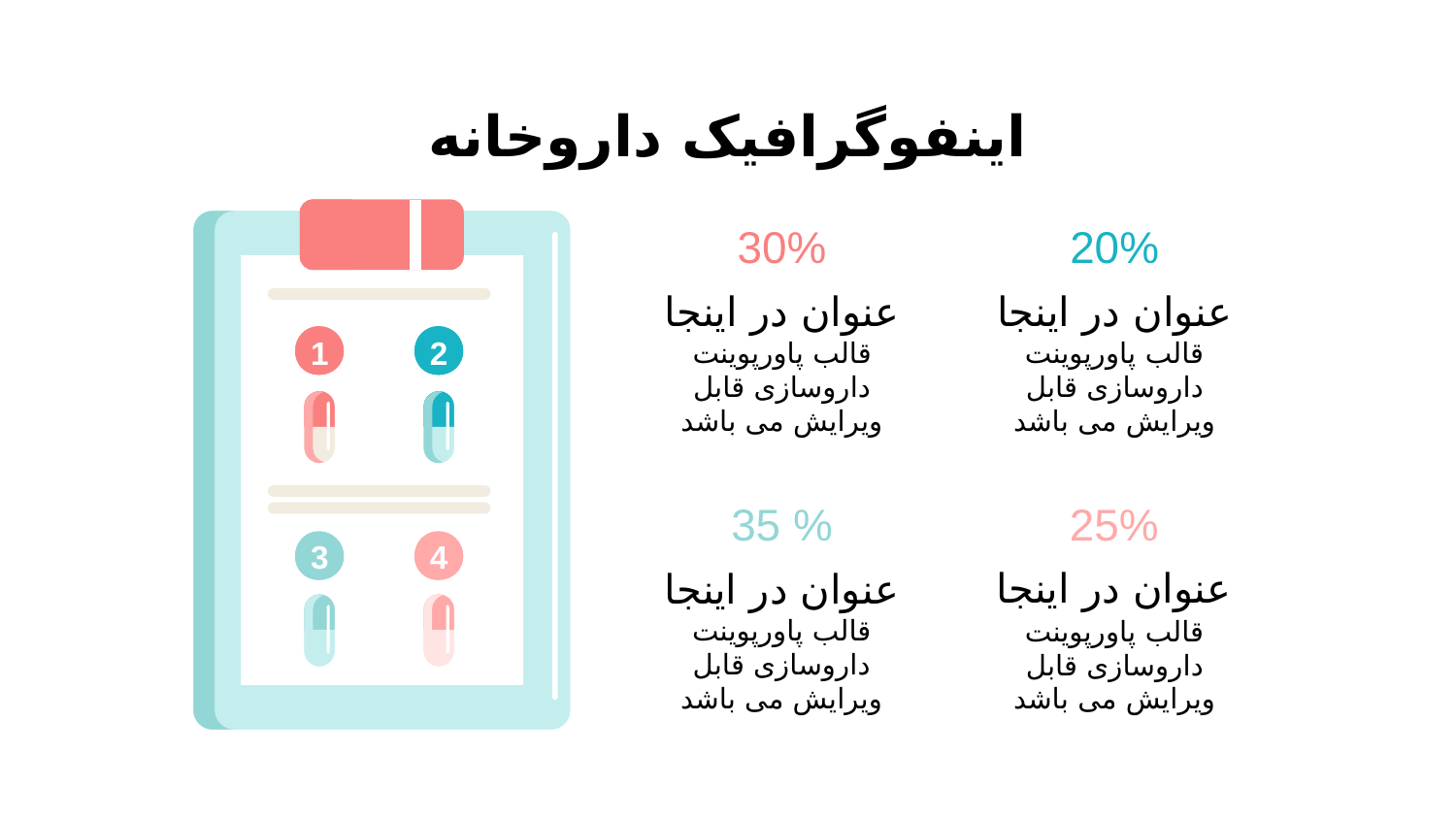

# اینفوگرافیک داروخانه

30%
20%
عنوان در اینجا
عنوان در اینجا

قالب پاورپوینت داروسازی قابل ویرایش می باشد
قالب پاورپوینت داروسازی قابل ویرایش می باشد

2
1

2
1

35 %
25%

4
3

4
3
عنوان در اینجا
عنوان در اینجا
قالب پاورپوینت داروسازی قابل ویرایش می باشد
قالب پاورپوینت داروسازی قابل ویرایش می باشد